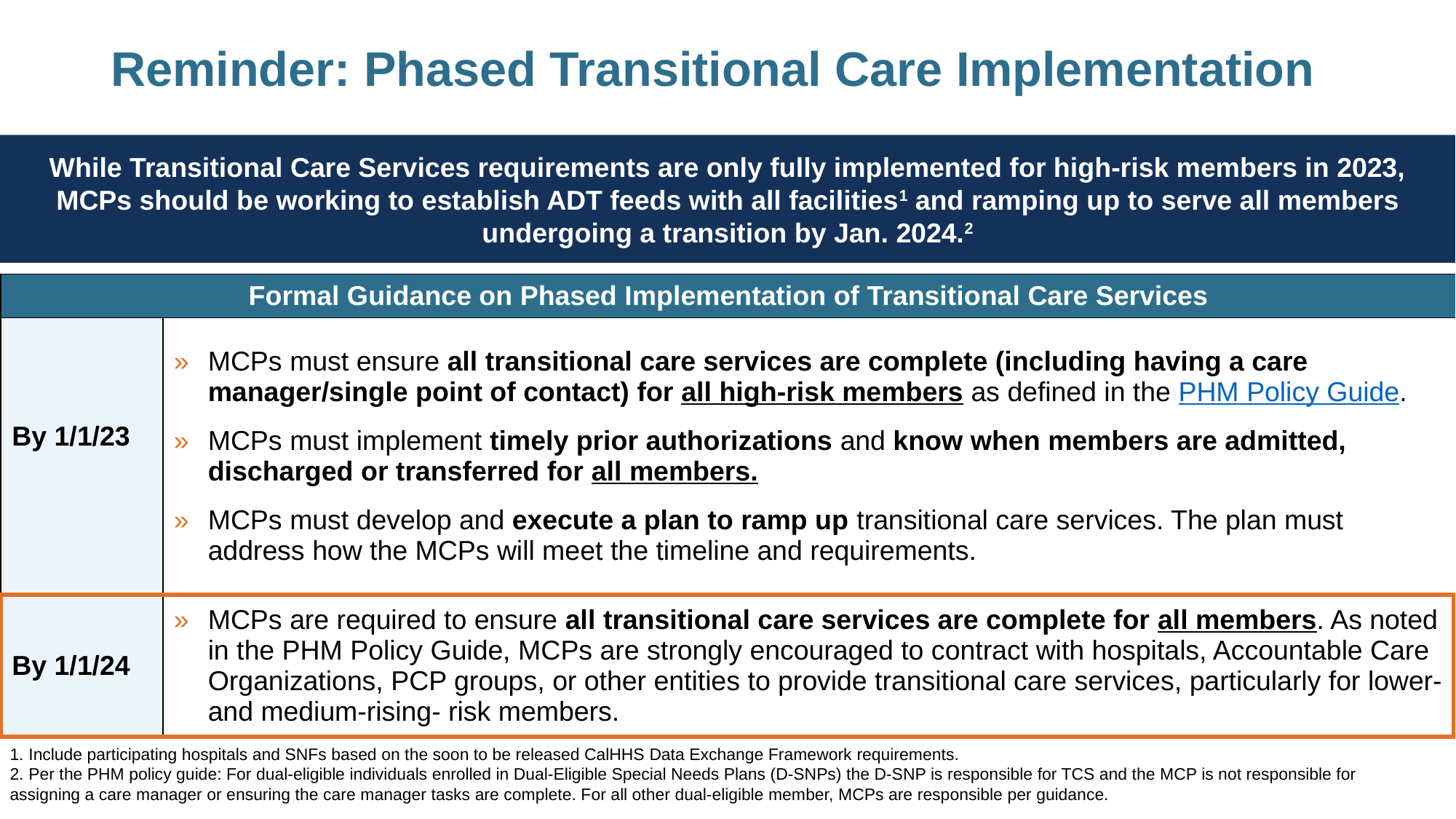

# Reminder: Phased Transitional Care Implementation
While Transitional Care Services requirements are only fully implemented for high-risk members in 2023, MCPs should be working to establish ADT feeds with all facilities1 and ramping up to serve all members undergoing a transition by Jan. 2024.2
| Formal Guidance on Phased Implementation of Transitional Care Services | Draft Policy Recommendation for Discussion: DHCS to issue formal guidance phasing implementation of transitional care services |
| --- | --- |
| By 1/1/23 | MCPs must ensure all transitional care services are complete (including having a care manager/single point of contact) for all high-risk members as defined in the PHM Policy Guide. MCPs must implement timely prior authorizations and know when members are admitted, discharged or transferred for all members. MCPs must develop and execute a plan to ramp up transitional care services. The plan must address how the MCPs will meet the timeline and requirements. |
| By 1/1/24 | MCPs are required to ensure all transitional care services are complete for all members. As noted in the PHM Policy Guide, MCPs are strongly encouraged to contract with hospitals, Accountable Care Organizations, PCP groups, or other entities to provide transitional care services, particularly for lower- and medium-rising- risk members. |

1. Include participating hospitals and SNFs based on the soon to be released CalHHS Data Exchange Framework requirements.
2. Per the PHM policy guide: For dual-eligible individuals enrolled in Dual-Eligible Special Needs Plans (D-SNPs) the D-SNP is responsible for TCS and the MCP is not responsible for assigning a care manager or ensuring the care manager tasks are complete. For all other dual-eligible member, MCPs are responsible per guidance.